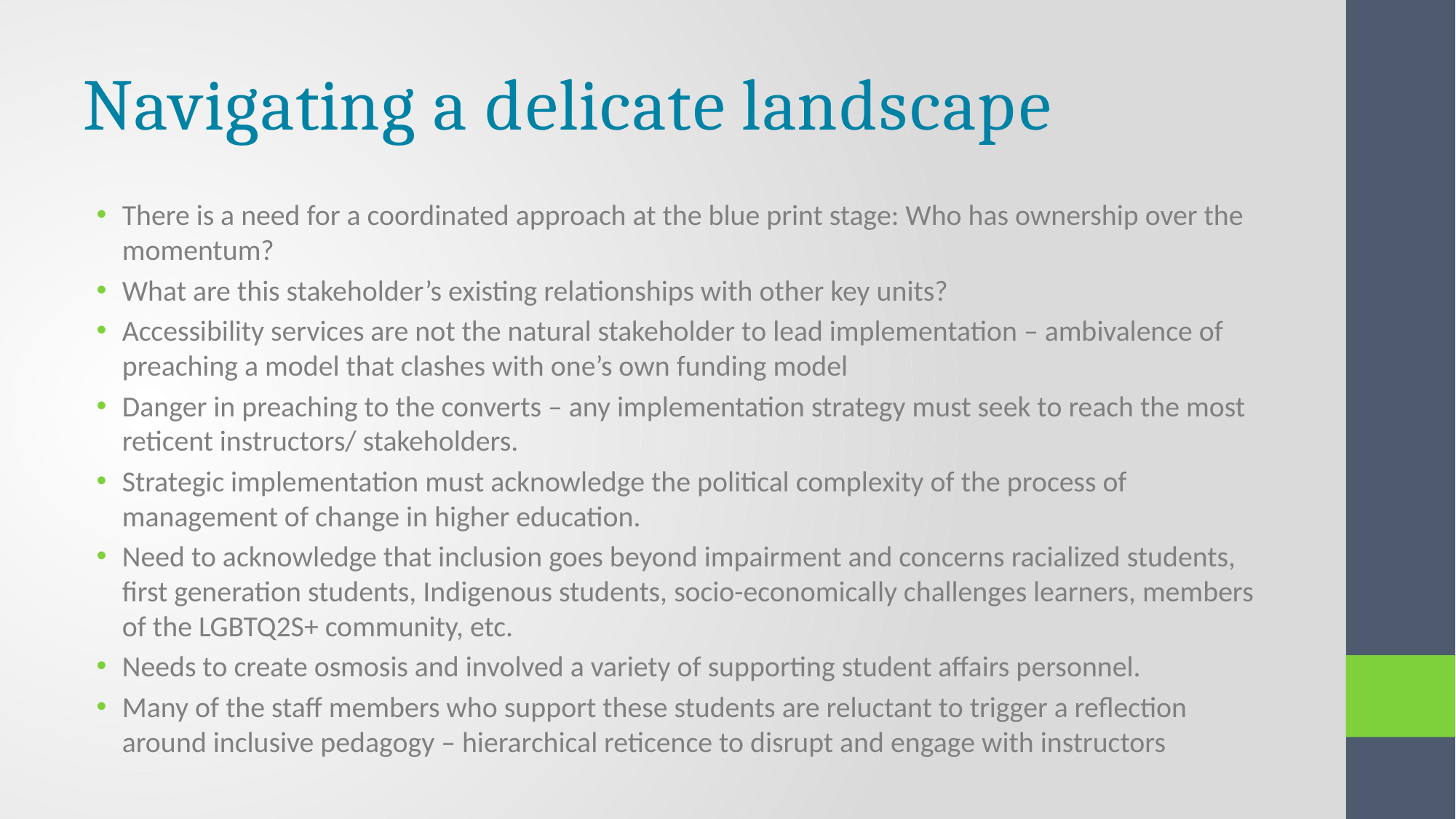

# Navigating a delicate landscape
There is a need for a coordinated approach at the blue print stage: Who has ownership over the momentum?
What are this stakeholder’s existing relationships with other key units?
Accessibility services are not the natural stakeholder to lead implementation – ambivalence of preaching a model that clashes with one’s own funding model
Danger in preaching to the converts – any implementation strategy must seek to reach the most reticent instructors/ stakeholders.
Strategic implementation must acknowledge the political complexity of the process of management of change in higher education.
Need to acknowledge that inclusion goes beyond impairment and concerns racialized students, first generation students, Indigenous students, socio-economically challenges learners, members of the LGBTQ2S+ community, etc.
Needs to create osmosis and involved a variety of supporting student affairs personnel.
Many of the staff members who support these students are reluctant to trigger a reflection around inclusive pedagogy – hierarchical reticence to disrupt and engage with instructors